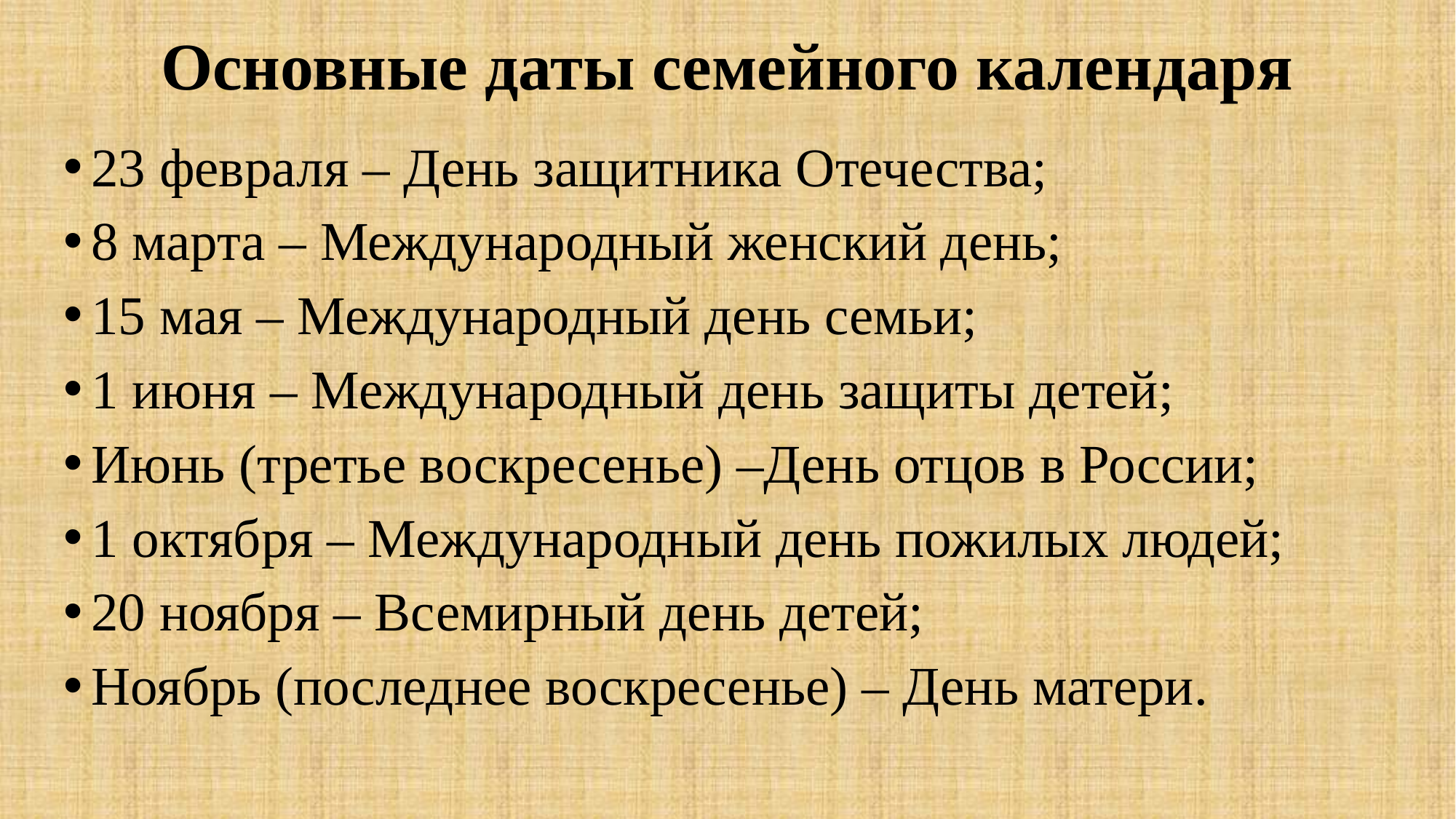

# Основные даты семейного календаря
23 февраля – День защитника Отечества;
8 марта – Международный женский день;
15 мая – Международный день семьи;
1 июня – Международный день защиты детей;
Июнь (третье воскресенье) ‒День отцов в России;
1 октября – Международный день пожилых людей;
20 ноября – Всемирный день детей;
Ноябрь (последнее воскресенье) – День матери.